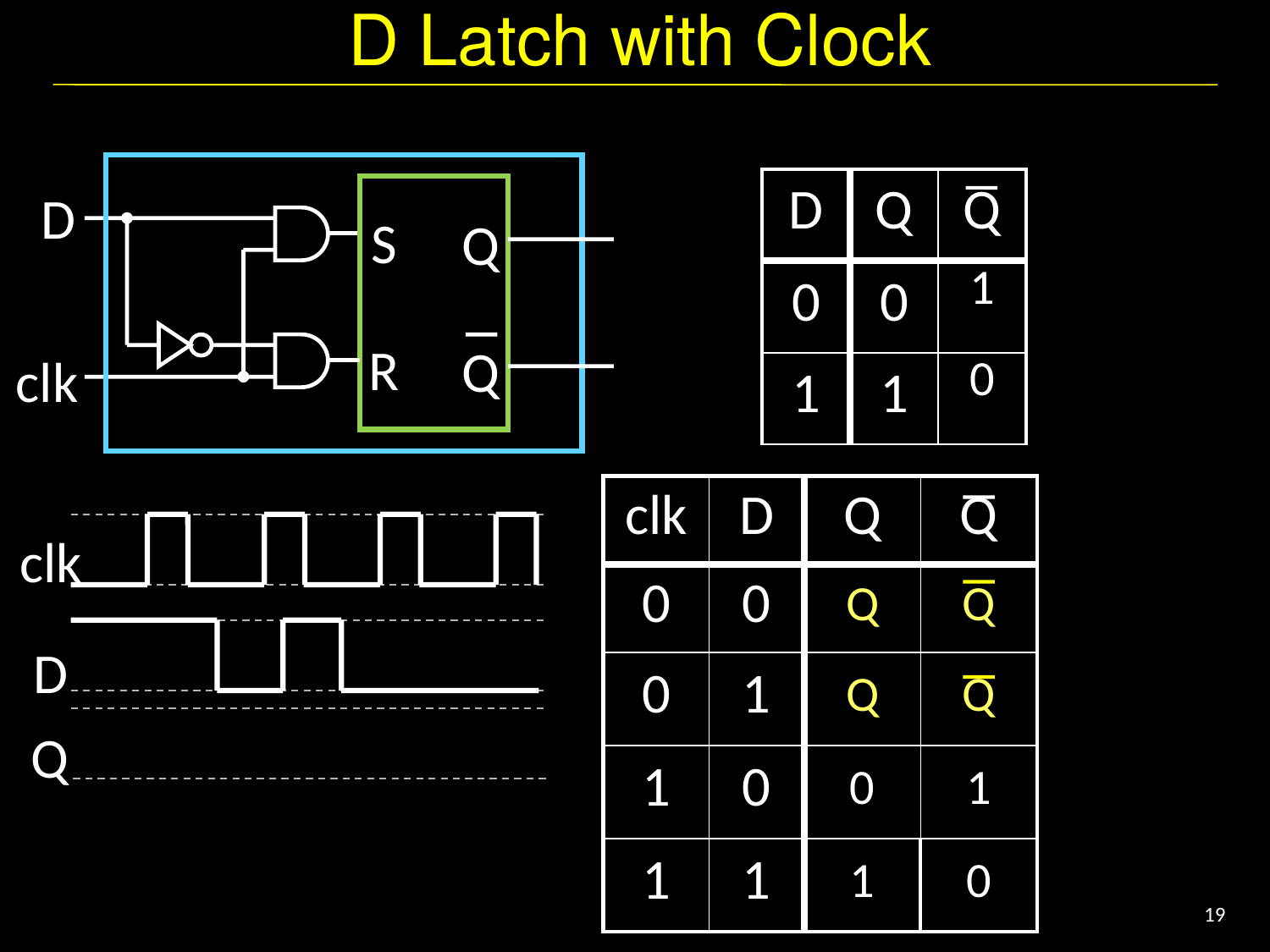

# D Latch with Clock

D
| D | Q | Q |
| --- | --- | --- |
| 0 | 0 | 1 |
| 1 | 1 | 0 |

S
Q

R
Q

clk

| clk | D | Q | Q |
| --- | --- | --- | --- |
| 0 | 0 | Q | Q |
| 0 | 1 | Q | Q |
| 1 | 0 | 0 | 1 |
| 1 | 1 | 1 | 0 |

clk

D

Q